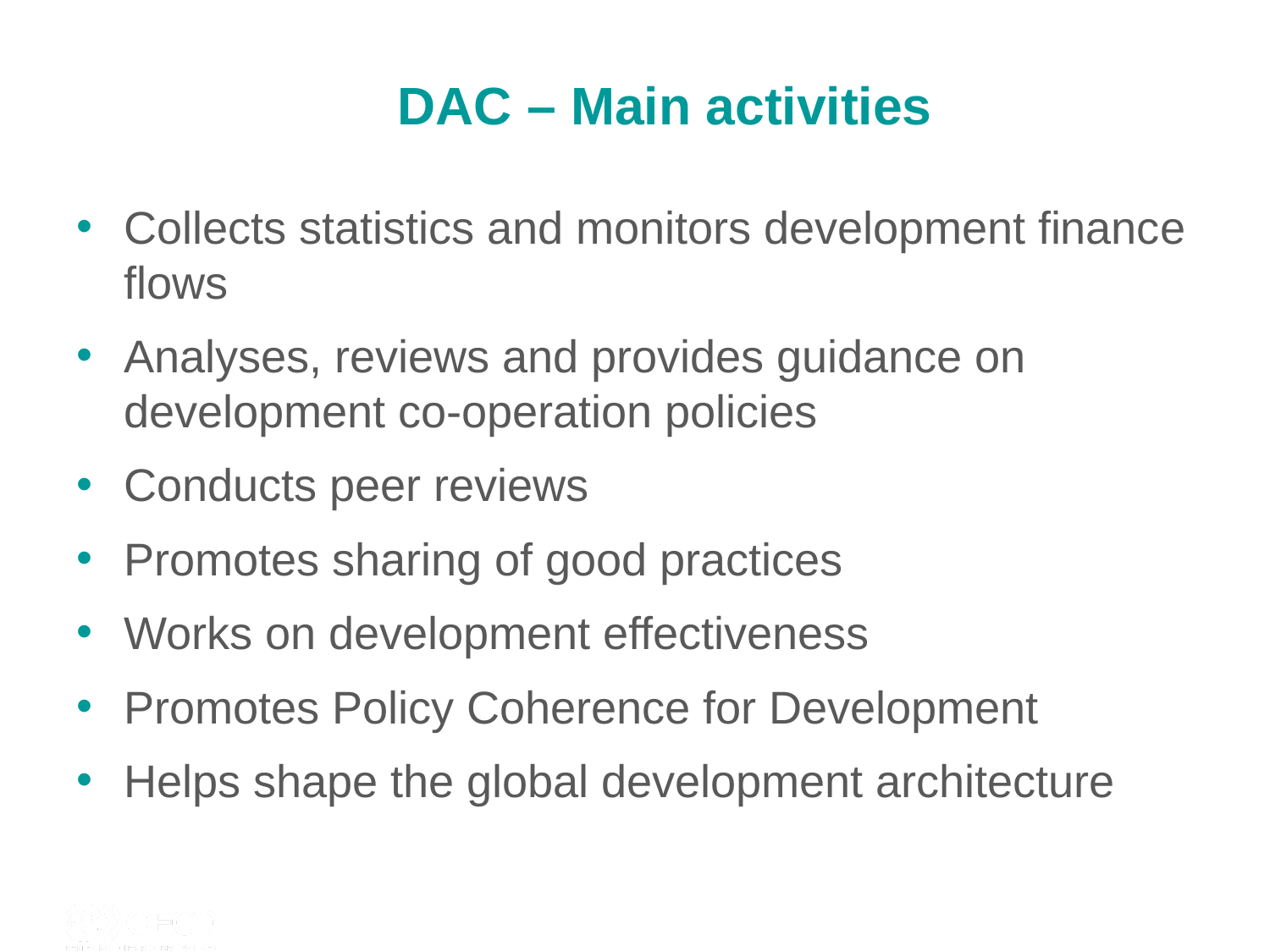

# DAC – Main activities
Collects statistics and monitors development finance flows
Analyses, reviews and provides guidance on development co-operation policies
Conducts peer reviews
Promotes sharing of good practices
Works on development effectiveness
Promotes Policy Coherence for Development
Helps shape the global development architecture

4